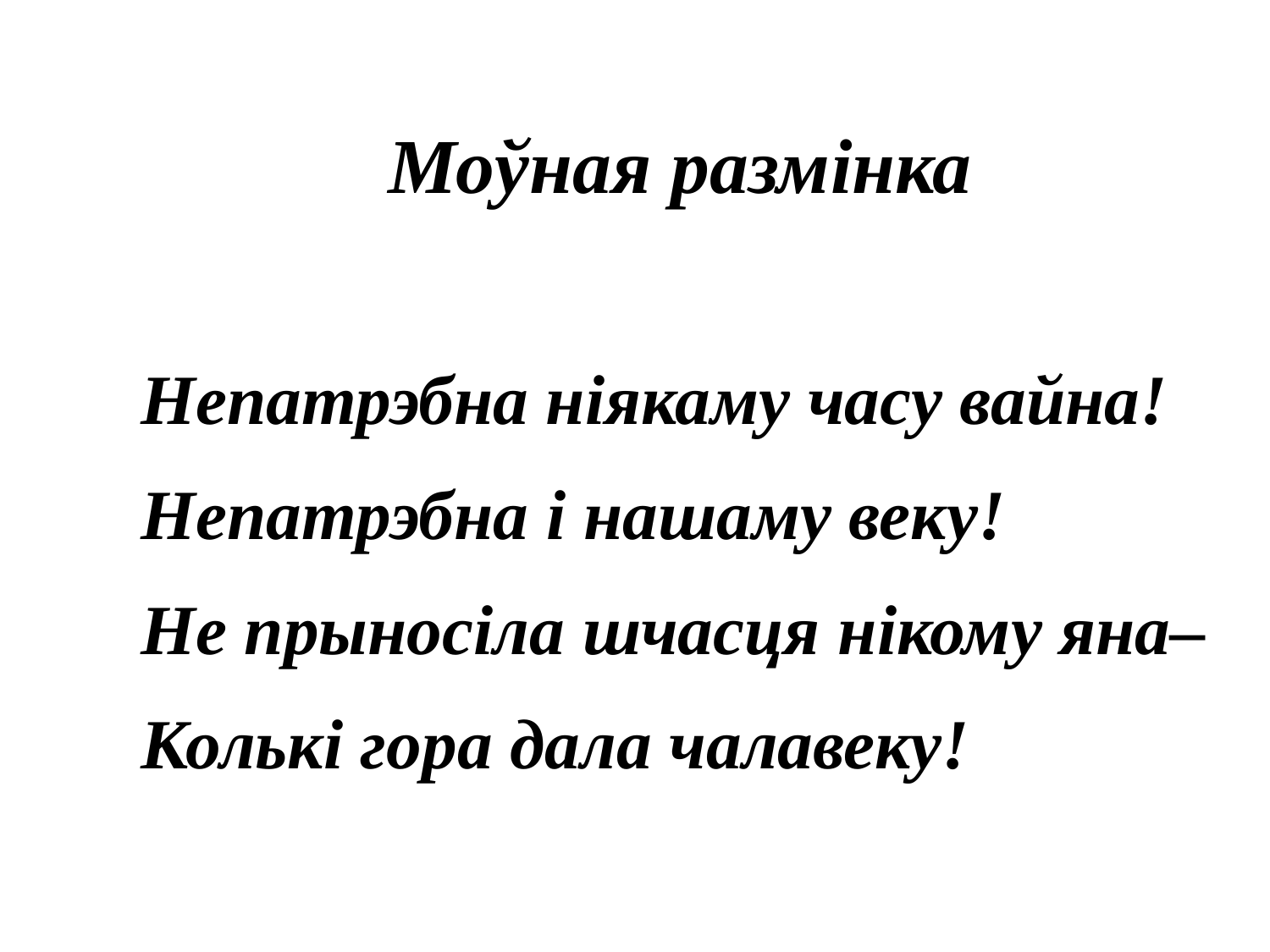

Моўная размiнка

Непатрэбна нiякаму часу вайна!
Непатрэбна i нашаму веку!
Не прыносiла шчасця нiкому яна–
Колькi гора дала чалавеку!